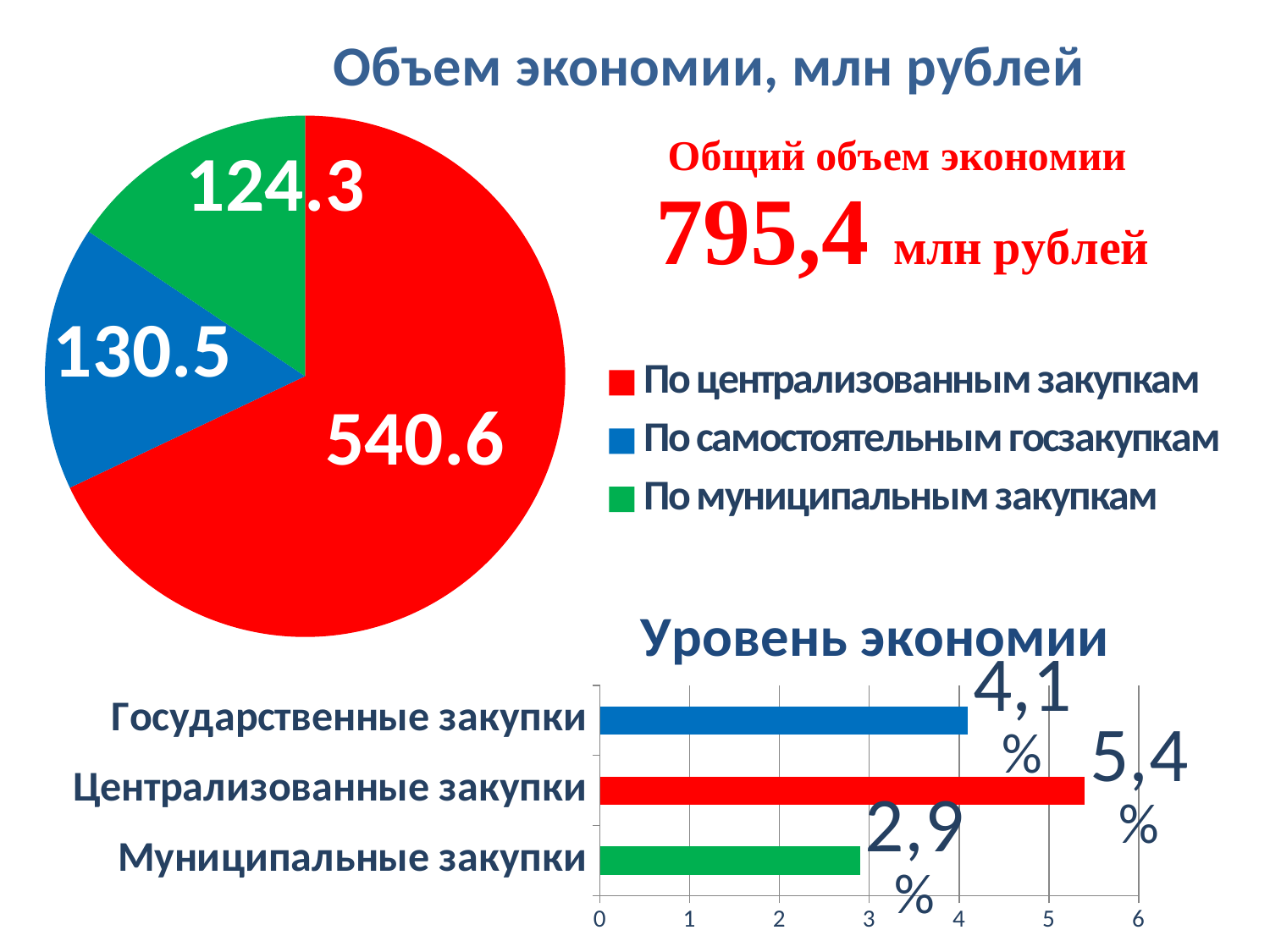

### Chart: Объем экономии, млн рублей

| Category | Объем экономии, млн рублей |
|---|---|
| По централизованным закупкам | 540.6 |
| По самостоятельным госзакупкам | 130.5 |
| По муниципальным закупкам | 124.3 |

### Chart: Уровень экономии

| Category | Уровень экономии, % |
|---|---|
| Муниципальные закупки | 2.9 |
| Централизованные закупки | 5.4 |
| Государственные закупки | 4.1 |